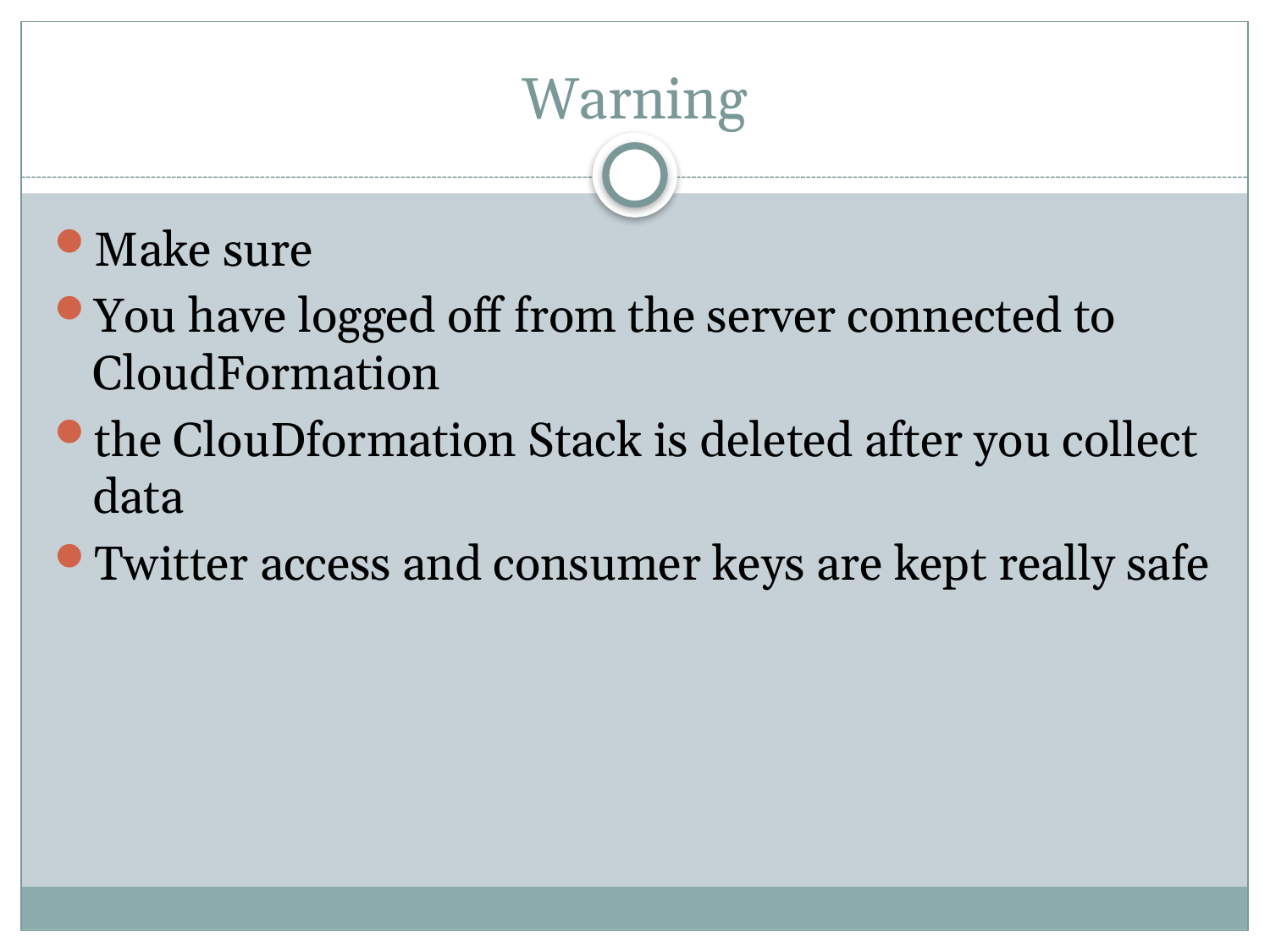

# Warning
Make sure
You have logged off from the server connected to CloudFormation
the ClouDformation Stack is deleted after you collect data
Twitter access and consumer keys are kept really safe